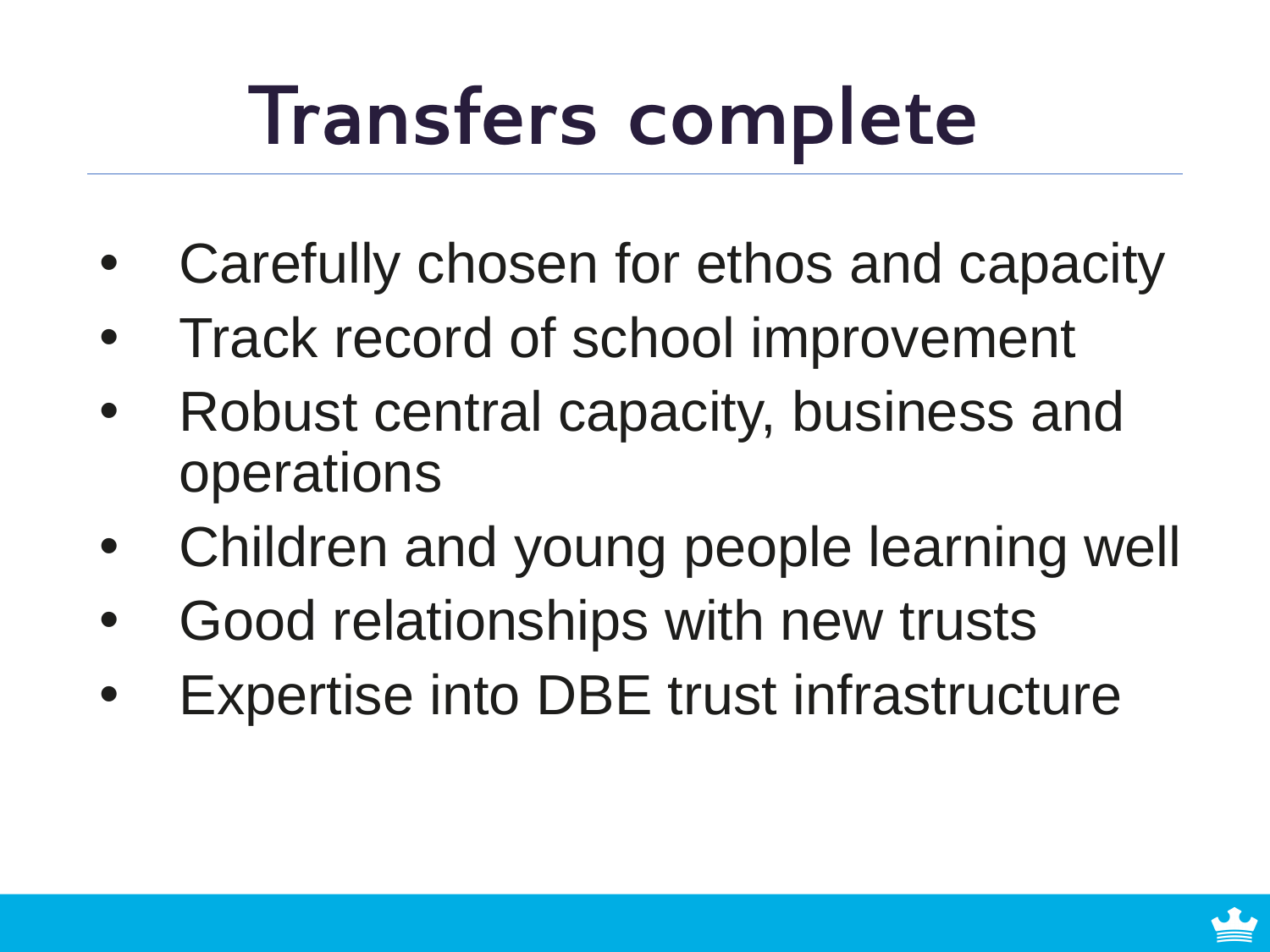

Transfers complete

Carefully chosen for ethos and capacity
Track record of school improvement
Robust central capacity, business and operations
Children and young people learning well
Good relationships with new trusts
Expertise into DBE trust infrastructure